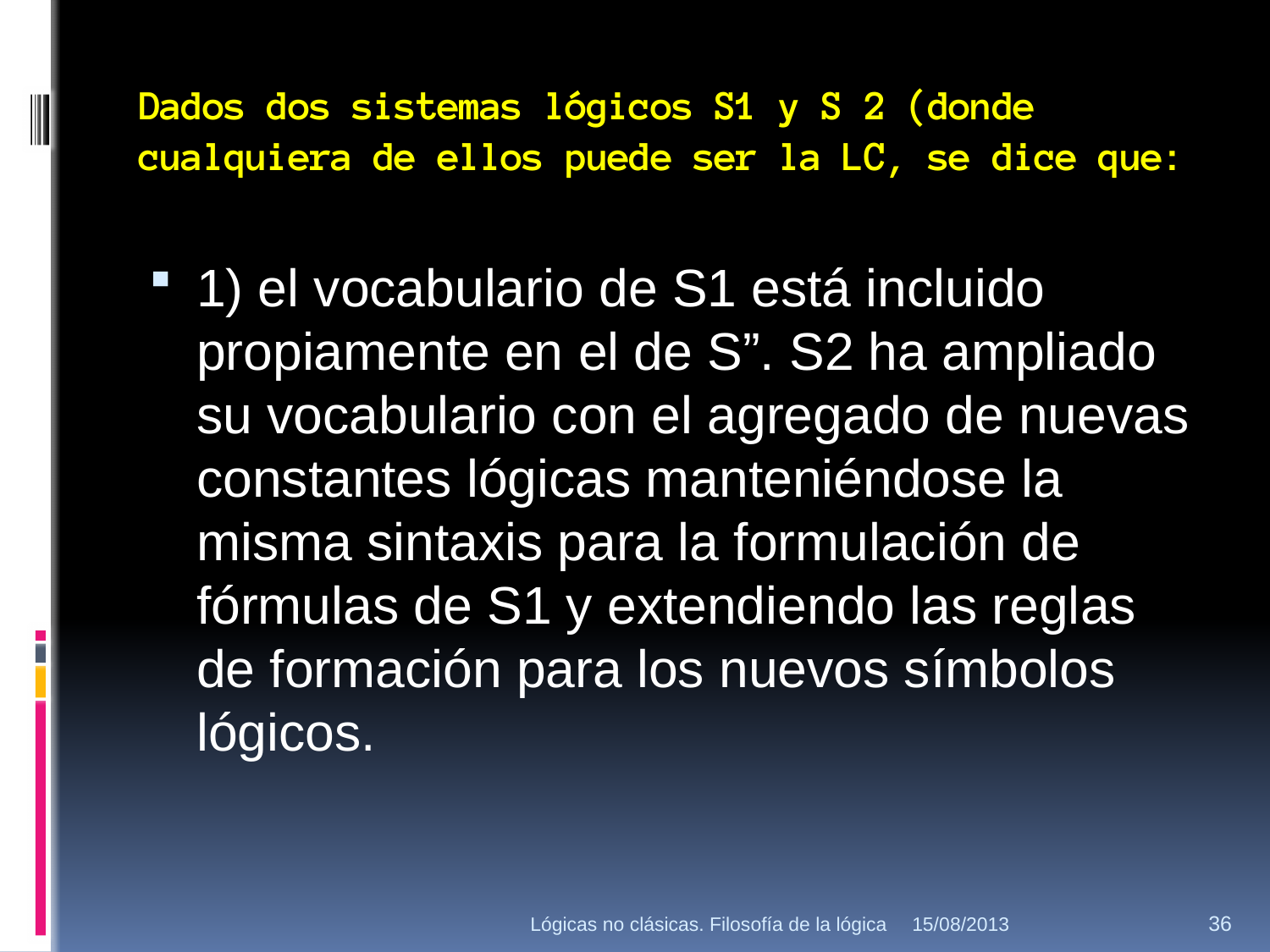

# Dados dos sistemas lógicos S1 y S 2 (donde cualquiera de ellos puede ser la LC, se dice que:
1) el vocabulario de S1 está incluido propiamente en el de S”. S2 ha ampliado su vocabulario con el agregado de nuevas constantes lógicas manteniéndose la misma sintaxis para la formulación de fórmulas de S1 y extendiendo las reglas de formación para los nuevos símbolos lógicos.
Lógicas no clásicas. Filosofía de la lógica
15/08/2013
36